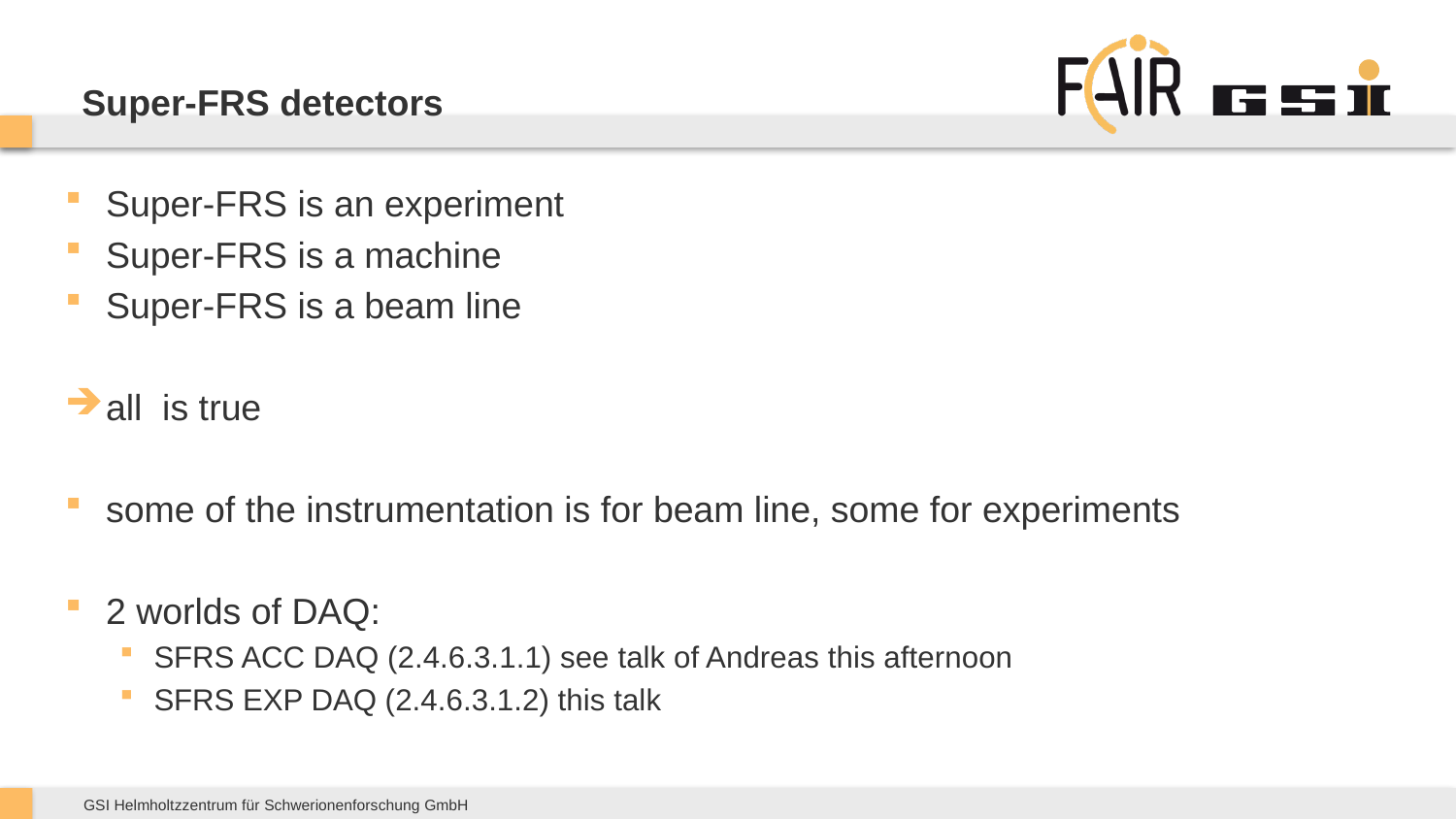

# Super-FRS detectors
Super-FRS is an experiment
Super-FRS is a machine
Super-FRS is a beam line

all  is true

some of the instrumentation is for beam line, some for experiments

2 worlds of DAQ:
SFRS ACC DAQ (2.4.6.3.1.1) see talk of Andreas this afternoon
SFRS EXP DAQ (2.4.6.3.1.2) this talk